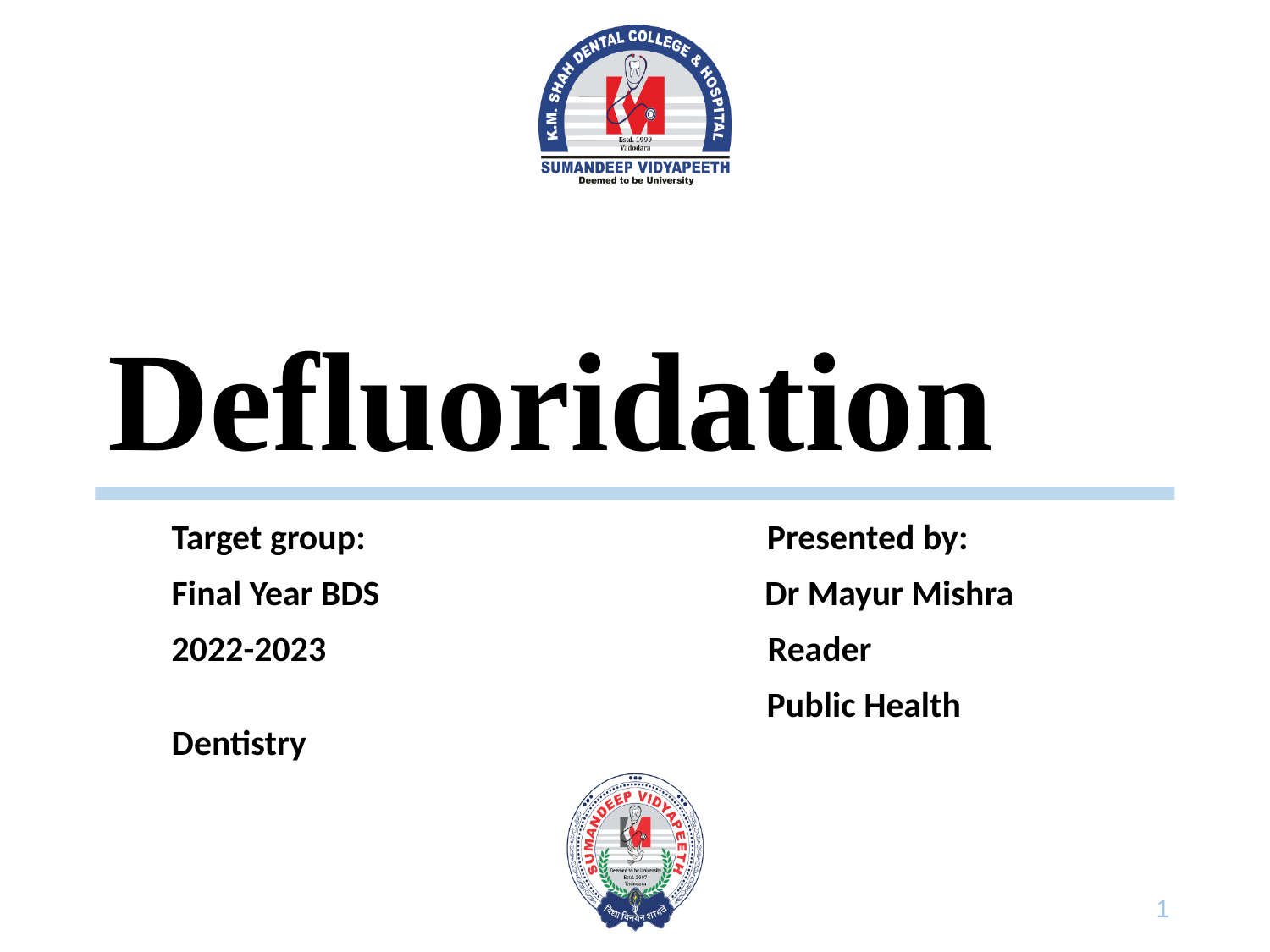

# Defluoridation
Target group:                                                  Presented by:
Final Year BDS                                                Dr Mayur Mishra
2022-2023                                                       Reader
                                                                          Public Health Dentistry
1